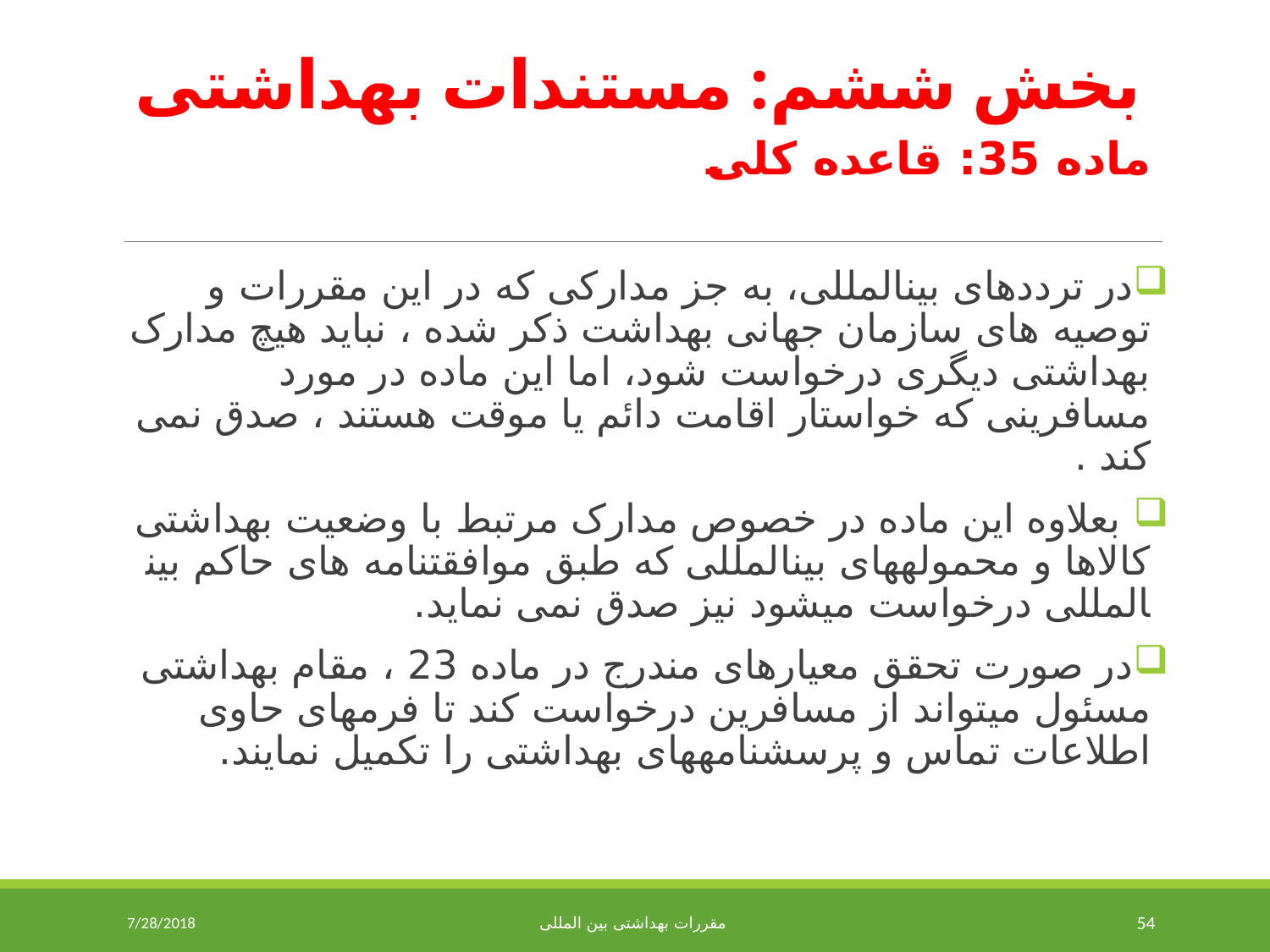

# بخش ششم: مستندات بهداشتی
ماده 35: قاعده کلی

در ترددهای بین­المللی، به جز مدارکی که در این مقررات و توصیه­ های سازمان جهانی بهداشت ذکر شده ، نباید هیچ مدارک بهداشتی دیگری درخواست شود، اما این ماده در مورد مسافرینی که خواستار اقامت دائم یا موقت هستند ، صدق نمی کند .
 بعلاوه این ماده در خصوص مدارک مرتبط با وضعیت بهداشتی کالاها و محموله­های بین­المللی که طبق موافقتنامه های حاکم بین­المللی درخواست میشود نیز صدق نمی نماید.
در صورت تحقق معیارهای مندرج در ماده 23 ، مقام بهداشتی مسئول می­تواند از مسافرین درخواست کند تا فرم­های حاوی  اطلاعات تماس و پرسشنامه­های بهداشتی را تکمیل نمایند.

7/28/2018
مقررات بهداشتی بین المللی
54